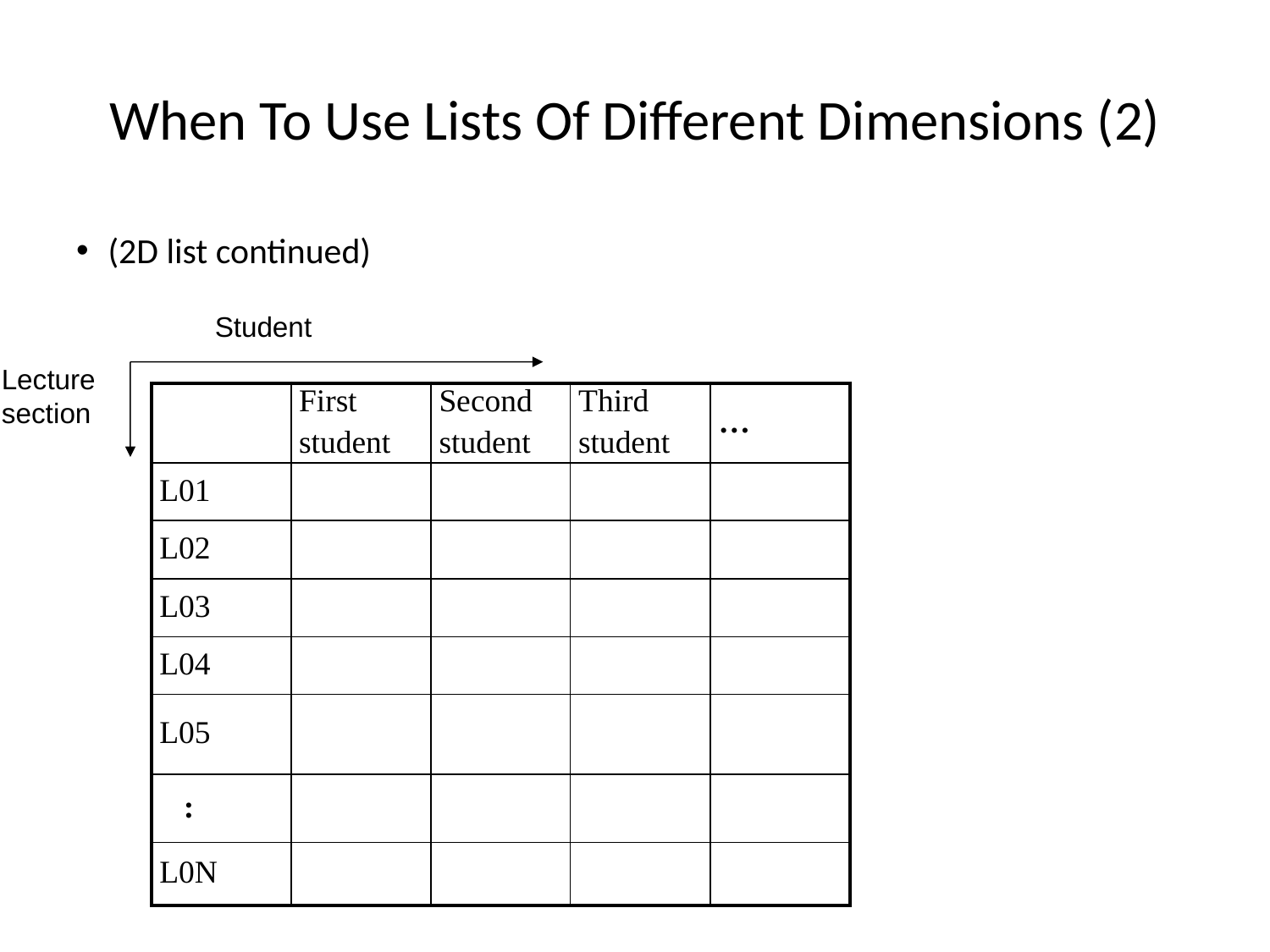

When To Use Lists Of Different Dimensions (2)
(2D list continued)

Student

Lecture section

|  | First student | Second student | Third student | … |
| --- | --- | --- | --- | --- |
| L01 |  |  |  |  |
| L02 |  |  |  |  |
| L03 |  |  |  |  |
| L04 |  |  |  |  |
| L05 |  |  |  |  |
| : |  |  |  |  |
| L0N |  |  |  |  |